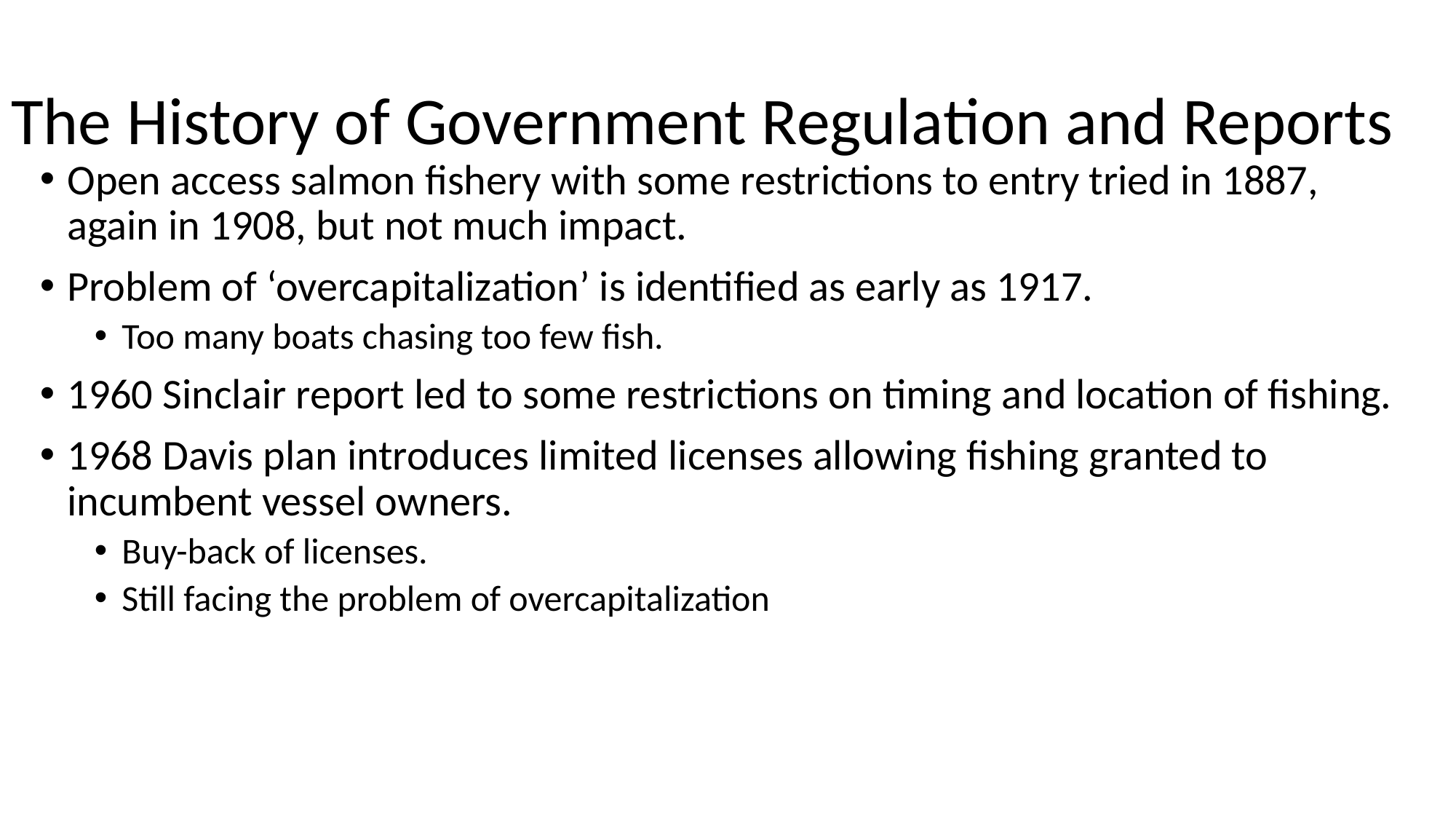

# The History of Government Regulation and Reports
Open access salmon fishery with some restrictions to entry tried in 1887, again in 1908, but not much impact.
Problem of ‘overcapitalization’ is identified as early as 1917.
Too many boats chasing too few fish.
1960 Sinclair report led to some restrictions on timing and location of fishing.
1968 Davis plan introduces limited licenses allowing fishing granted to incumbent vessel owners.
Buy-back of licenses.
Still facing the problem of overcapitalization